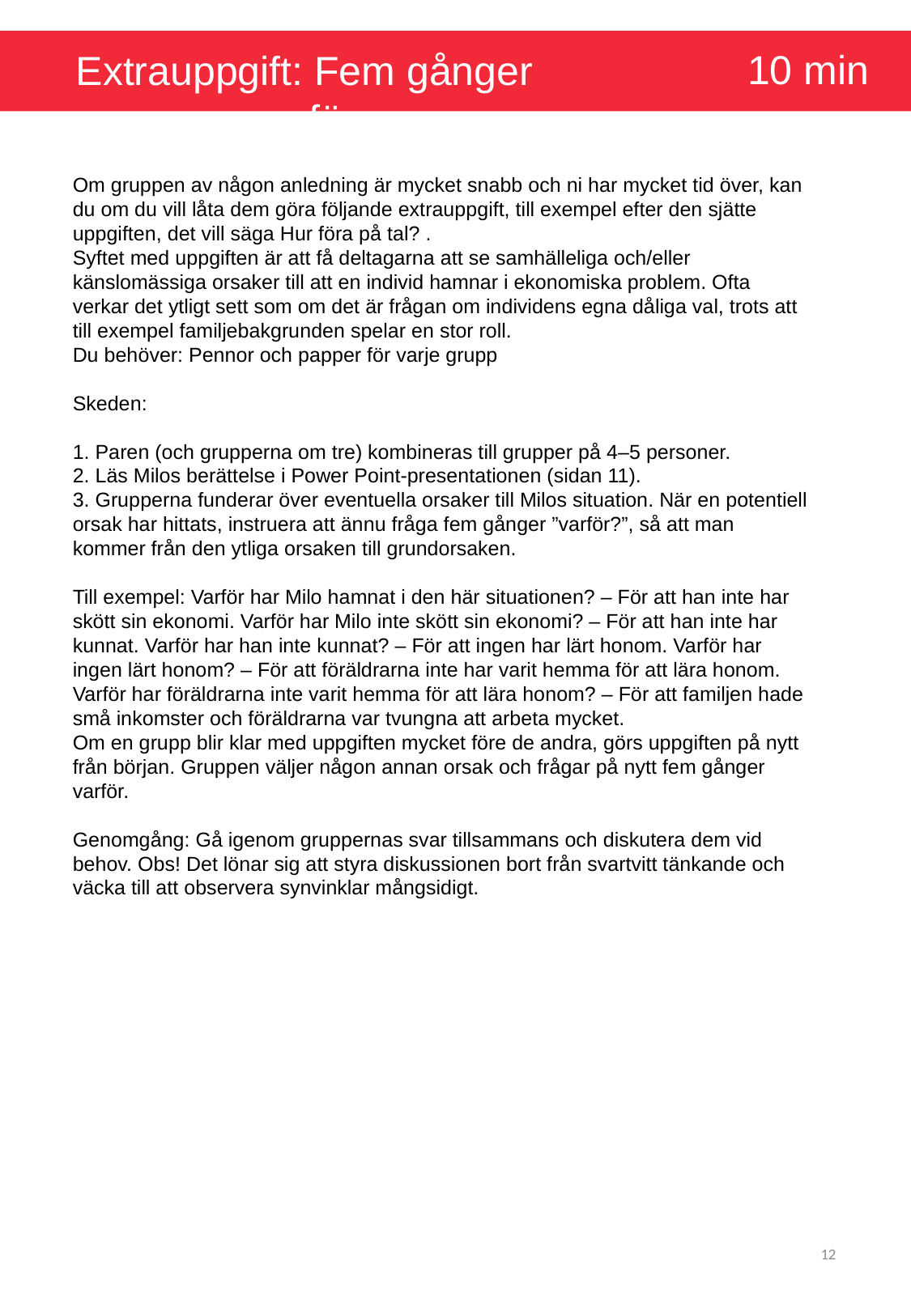

10 min
Extrauppgift: Fem gånger varför
Om gruppen av någon anledning är mycket snabb och ni har mycket tid över, kan du om du vill låta dem göra följande extrauppgift, till exempel efter den sjätte uppgiften, det vill säga Hur föra på tal? .
Syftet med uppgiften är att få deltagarna att se samhälleliga och/eller känslomässiga orsaker till att en individ hamnar i ekonomiska problem. Ofta verkar det ytligt sett som om det är frågan om individens egna dåliga val, trots att till exempel familjebakgrunden spelar en stor roll.
Du behöver: Pennor och papper för varje grupp

Skeden:

1. Paren (och grupperna om tre) kombineras till grupper på 4–5 personer.
2. Läs Milos berättelse i Power Point-presentationen (sidan 11).
3. Grupperna funderar över eventuella orsaker till Milos situation. När en potentiell orsak har hittats, instruera att ännu fråga fem gånger ”varför?”, så att man kommer från den ytliga orsaken till grundorsaken.

Till exempel: Varför har Milo hamnat i den här situationen? – För att han inte har skött sin ekonomi. Varför har Milo inte skött sin ekonomi? – För att han inte har kunnat. Varför har han inte kunnat? – För att ingen har lärt honom. Varför har ingen lärt honom? – För att föräldrarna inte har varit hemma för att lära honom. Varför har föräldrarna inte varit hemma för att lära honom? – För att familjen hade små inkomster och föräldrarna var tvungna att arbeta mycket.
Om en grupp blir klar med uppgiften mycket före de andra, görs uppgiften på nytt från början. Gruppen väljer någon annan orsak och frågar på nytt fem gånger varför.

Genomgång: Gå igenom gruppernas svar tillsammans och diskutera dem vid behov. Obs! Det lönar sig att styra diskussionen bort från svartvitt tänkande och väcka till att observera synvinklar mångsidigt.

12